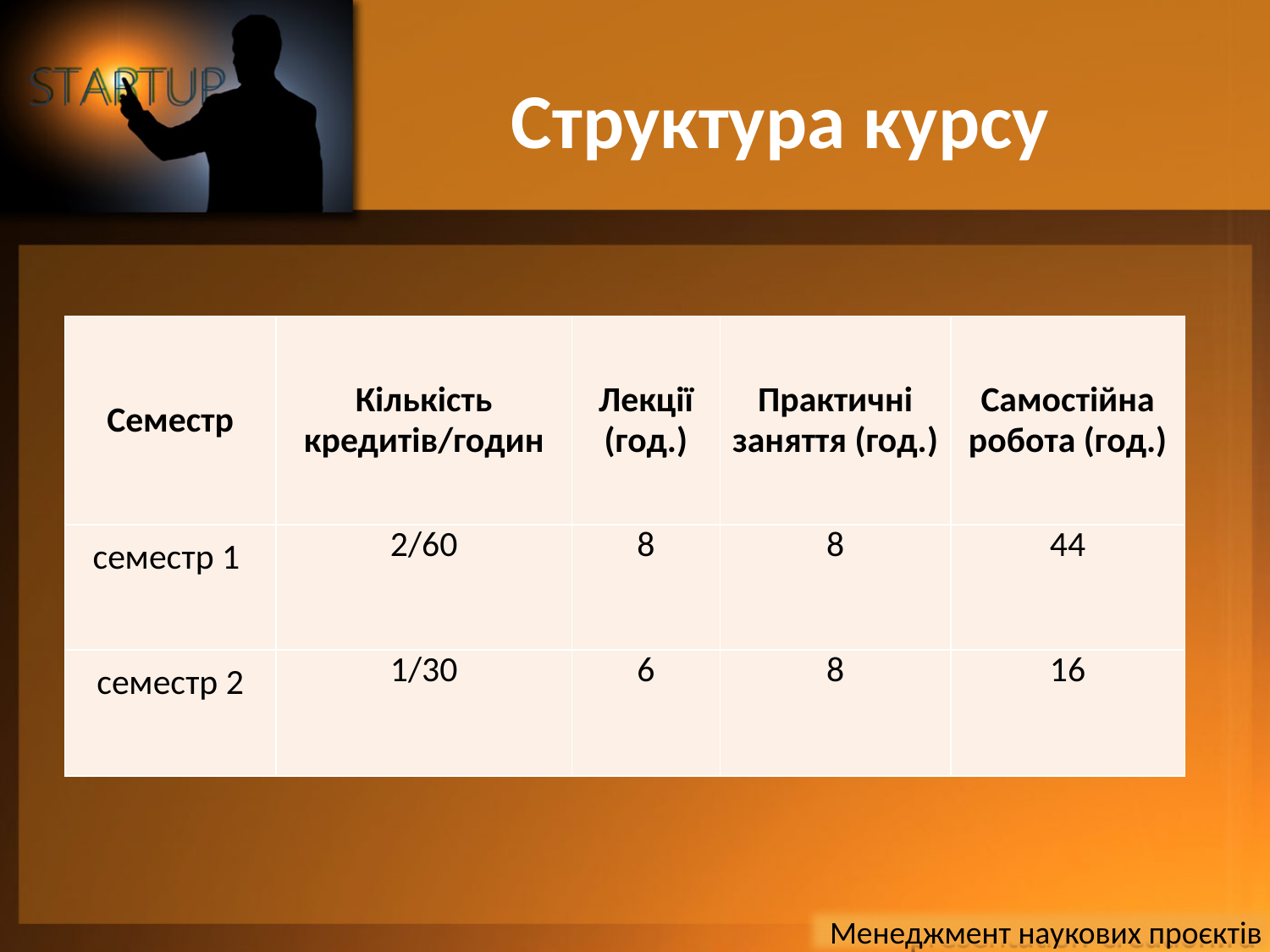

# Структура курсу
| Семестр | Кількість кредитів/годин | Лекції (год.) | Практичні заняття (год.) | Самостійна робота (год.) |
| --- | --- | --- | --- | --- |
| семестр 1 | 2/60 | 8 | 8 | 44 |
| семестр 2 | 1/30 | 6 | 8 | 16 |
Менеджмент наукових проєктів